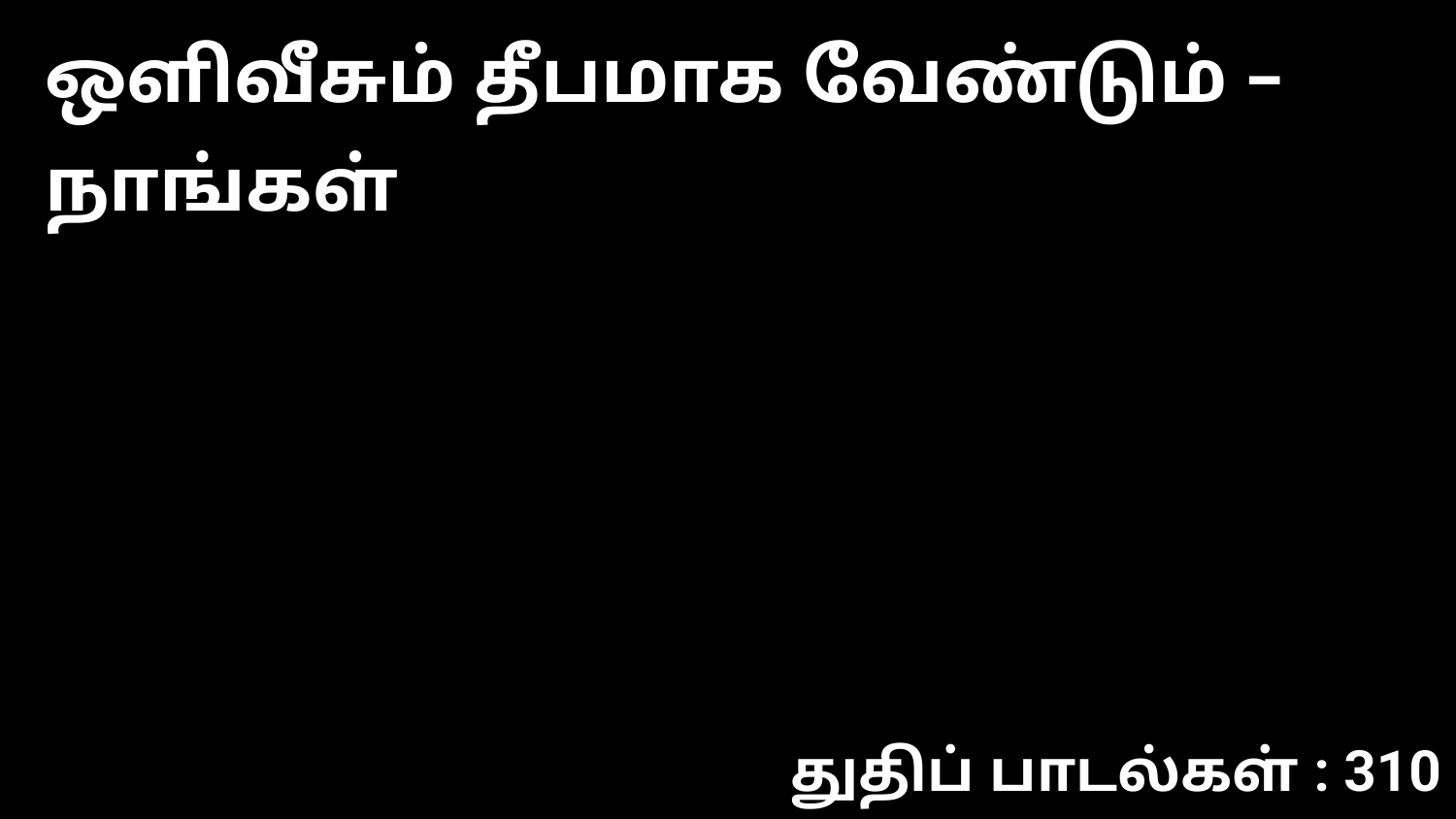

ஒளிவீசும் தீபமாக வேண்டும் – நாங்கள்
துதிப் பாடல்கள் : 310